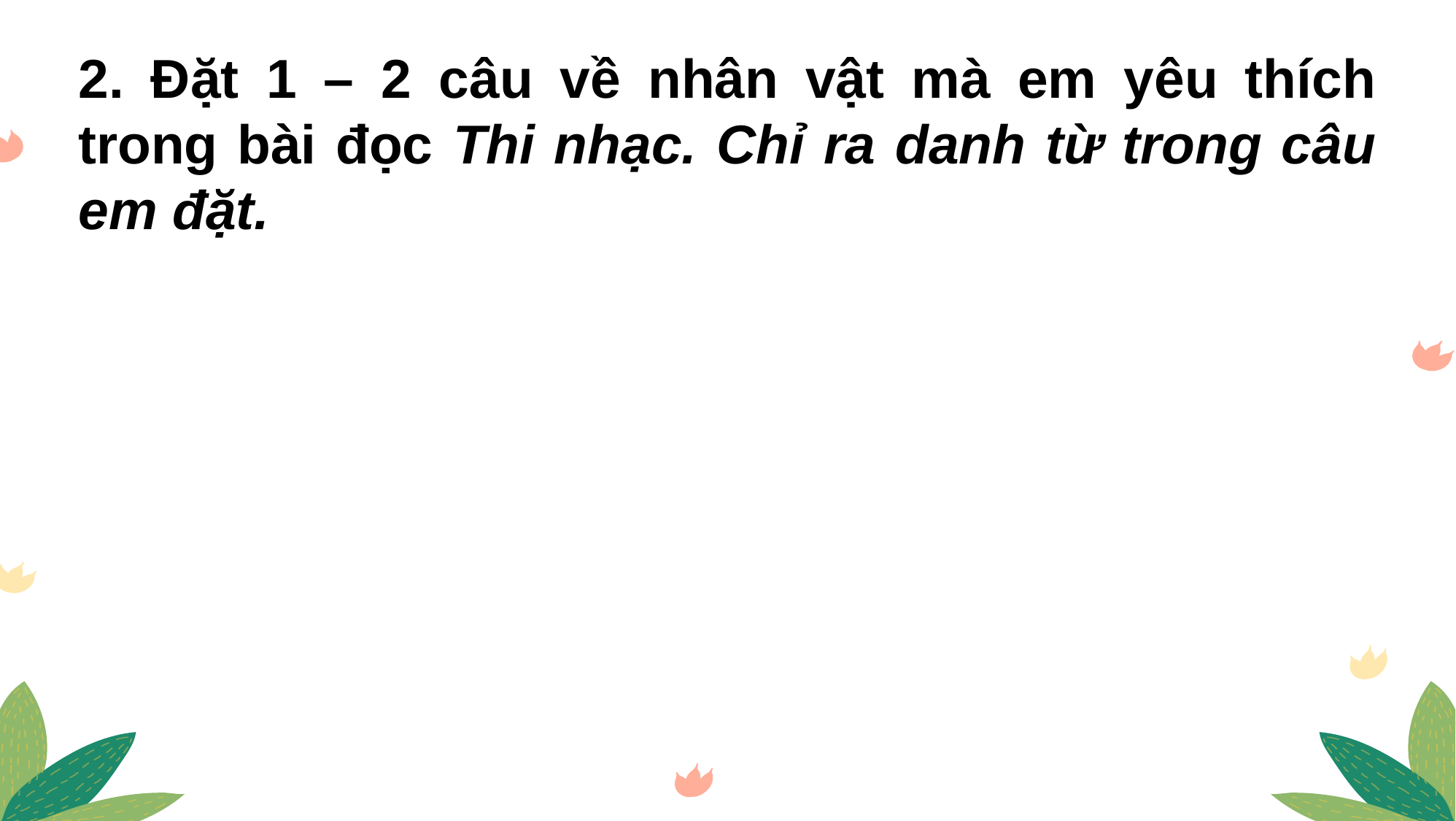

2. Đặt 1 – 2 câu về nhân vật mà em yêu thích trong bài đọc Thi nhạc. Chỉ ra danh từ trong câu em đặt.